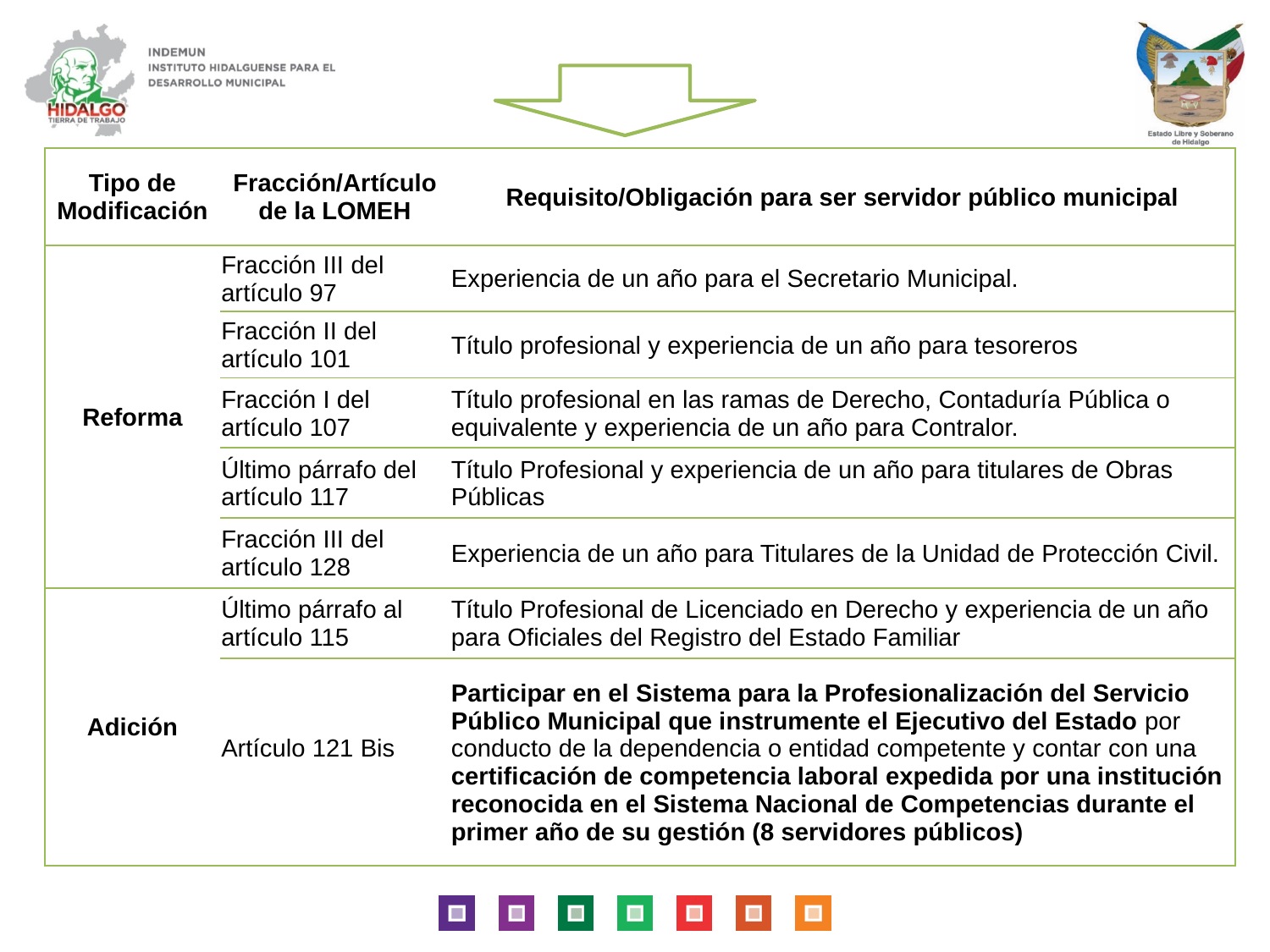

| Tipo de Modificación | Fracción/Artículo de la LOMEH | Requisito/Obligación para ser servidor público municipal |
| --- | --- | --- |
| Reforma | Fracción III del artículo 97 | Experiencia de un año para el Secretario Municipal. |
|  | Fracción II del artículo 101 | Título profesional y experiencia de un año para tesoreros |
|  | Fracción I del artículo 107 | Título profesional en las ramas de Derecho, Contaduría Pública o equivalente y experiencia de un año para Contralor. |
|  | Último párrafo del artículo 117 | Título Profesional y experiencia de un año para titulares de Obras Públicas |
|  | Fracción III del artículo 128 | Experiencia de un año para Titulares de la Unidad de Protección Civil. |
| Adición | Último párrafo al artículo 115 | Título Profesional de Licenciado en Derecho y experiencia de un año para Oficiales del Registro del Estado Familiar |
|  | Artículo 121 Bis | Participar en el Sistema para la Profesionalización del Servicio Público Municipal que instrumente el Ejecutivo del Estado por conducto de la dependencia o entidad competente y contar con una certificación de competencia laboral expedida por una institución reconocida en el Sistema Nacional de Competencias durante el primer año de su gestión (8 servidores públicos) |